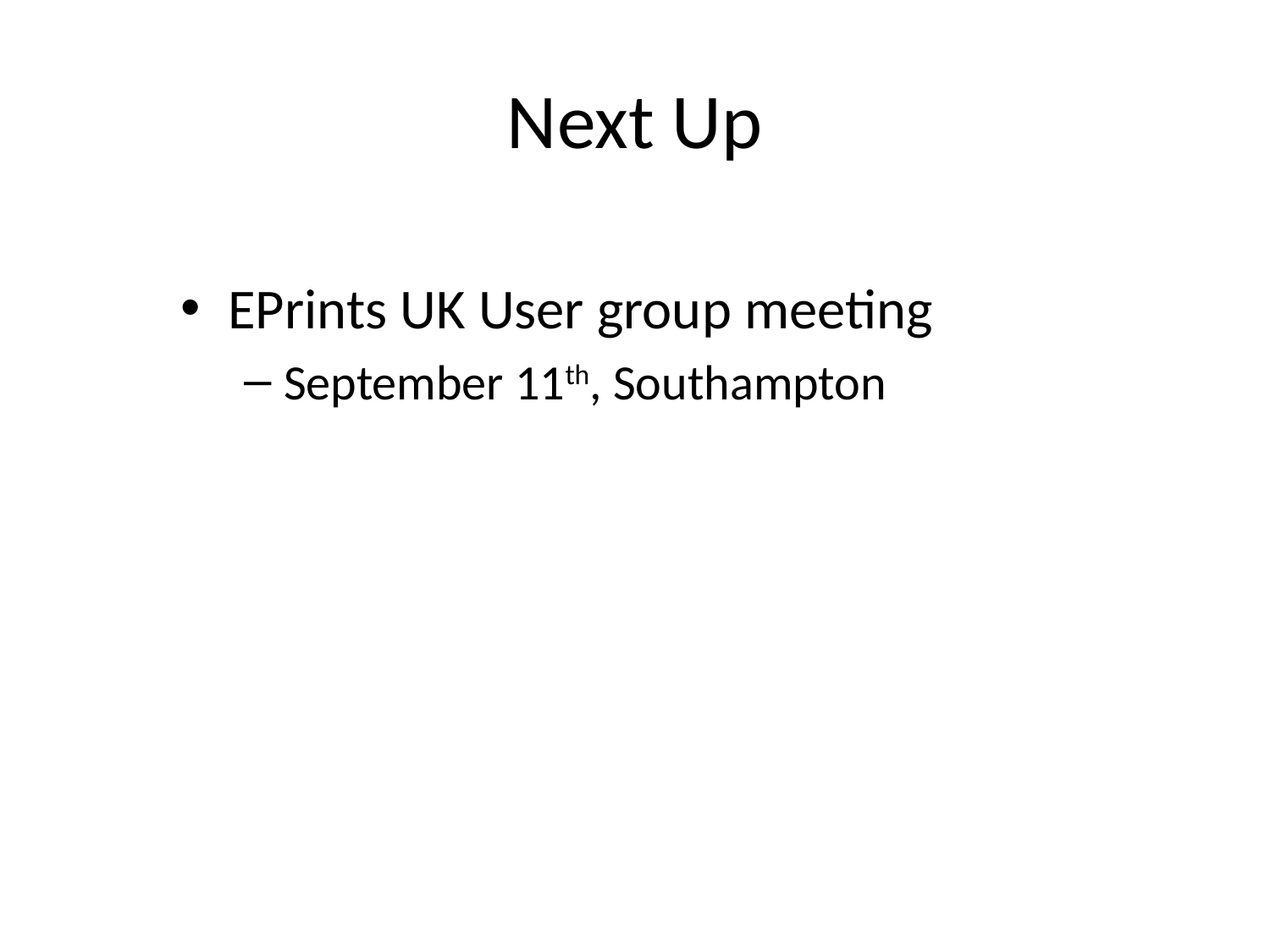

# Next Up
EPrints UK User group meeting
September 11th, Southampton